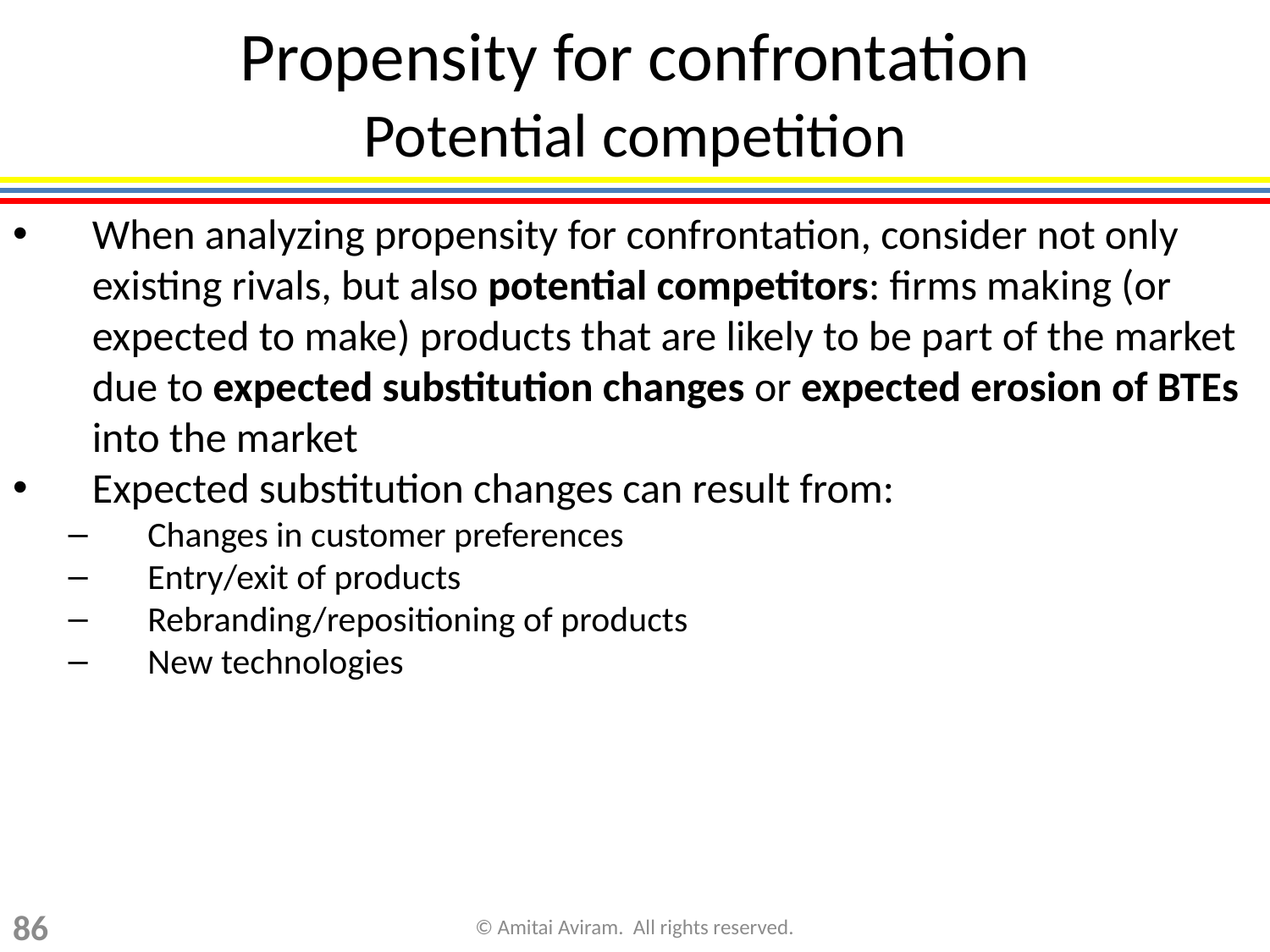

# Propensity for confrontation Potential competition
When analyzing propensity for confrontation, consider not only existing rivals, but also potential competitors: firms making (or expected to make) products that are likely to be part of the market due to expected substitution changes or expected erosion of BTEs into the market
Expected substitution changes can result from:
Changes in customer preferences
Entry/exit of products
Rebranding/repositioning of products
New technologies
86
© Amitai Aviram.  All rights reserved.